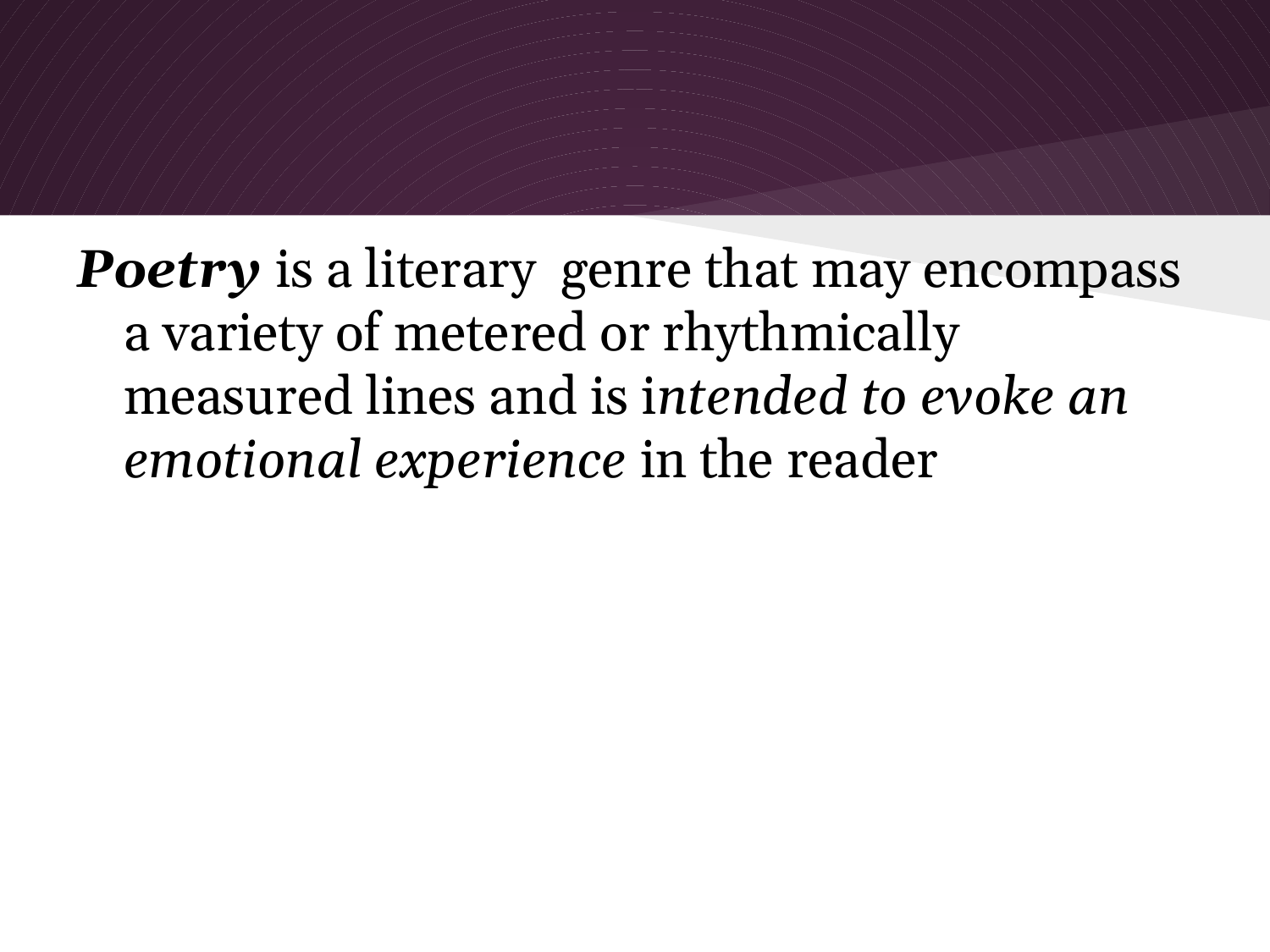

#
Poetry is a literary  genre that may encompass a variety of metered or rhythmically measured lines and is intended to evoke an emotional experience in the reader